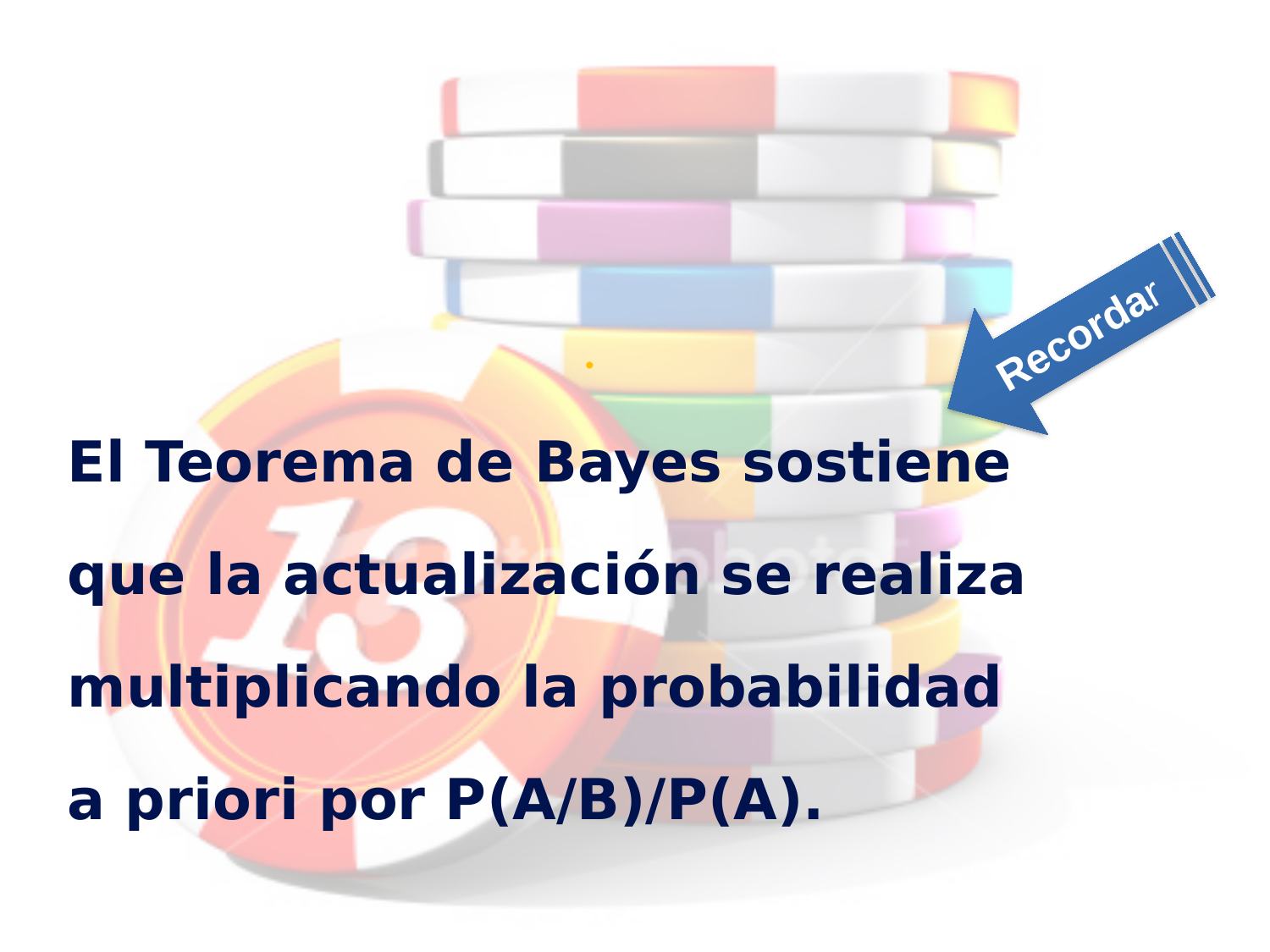

Recordar
.
El Teorema de Bayes sostiene
que la actualización se realiza
multiplicando la probabilidad
a priori por P(A/B)/P(A).